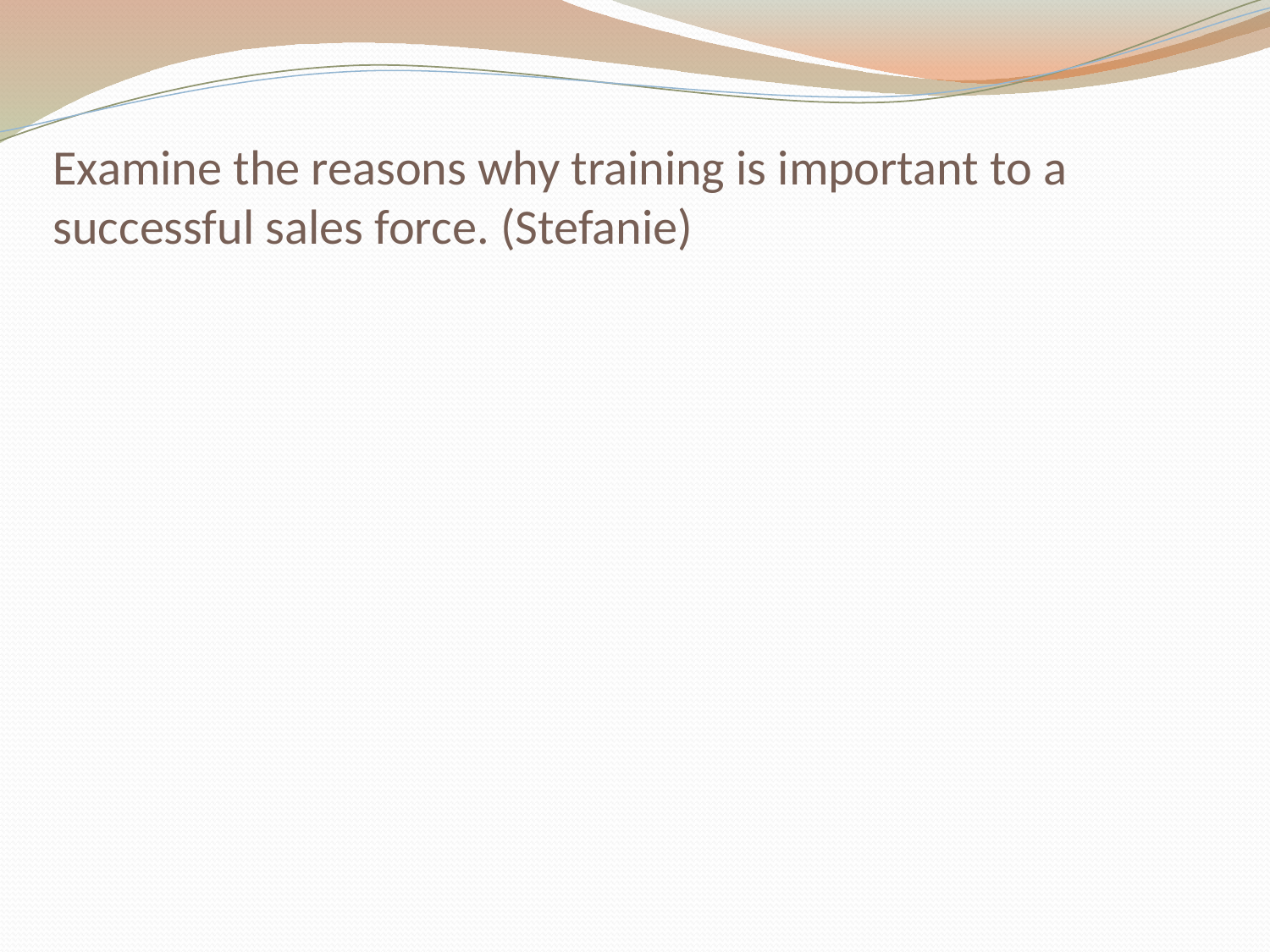

# Examine the reasons why training is important to a successful sales force. (Stefanie)